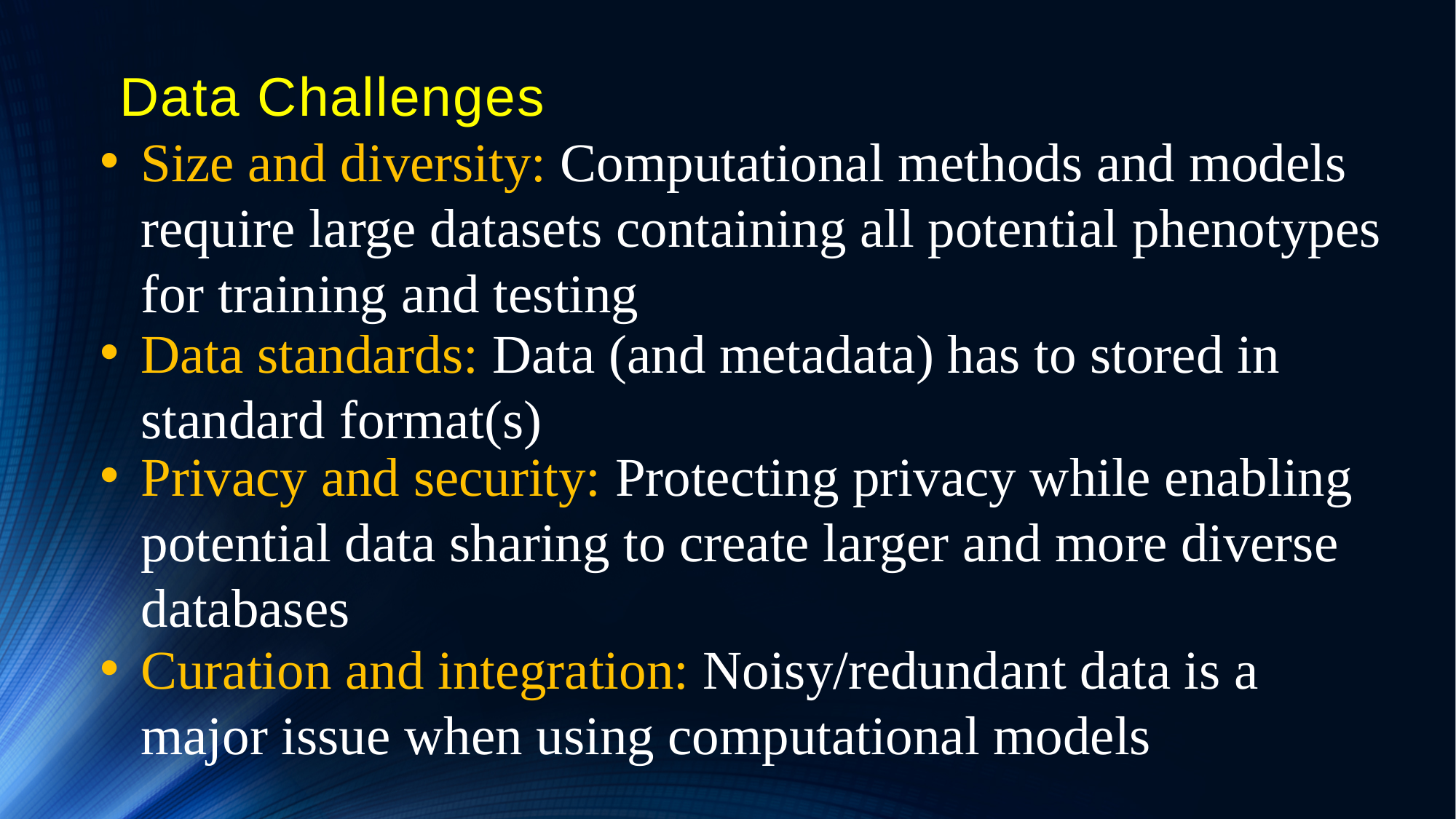

# Data Challenges
Size and diversity: Computational methods and models require large datasets containing all potential phenotypes for training and testing
Data standards: Data (and metadata) has to stored in standard format(s)
Privacy and security: Protecting privacy while enabling potential data sharing to create larger and more diverse databases
Curation and integration: Noisy/redundant data is a major issue when using computational models